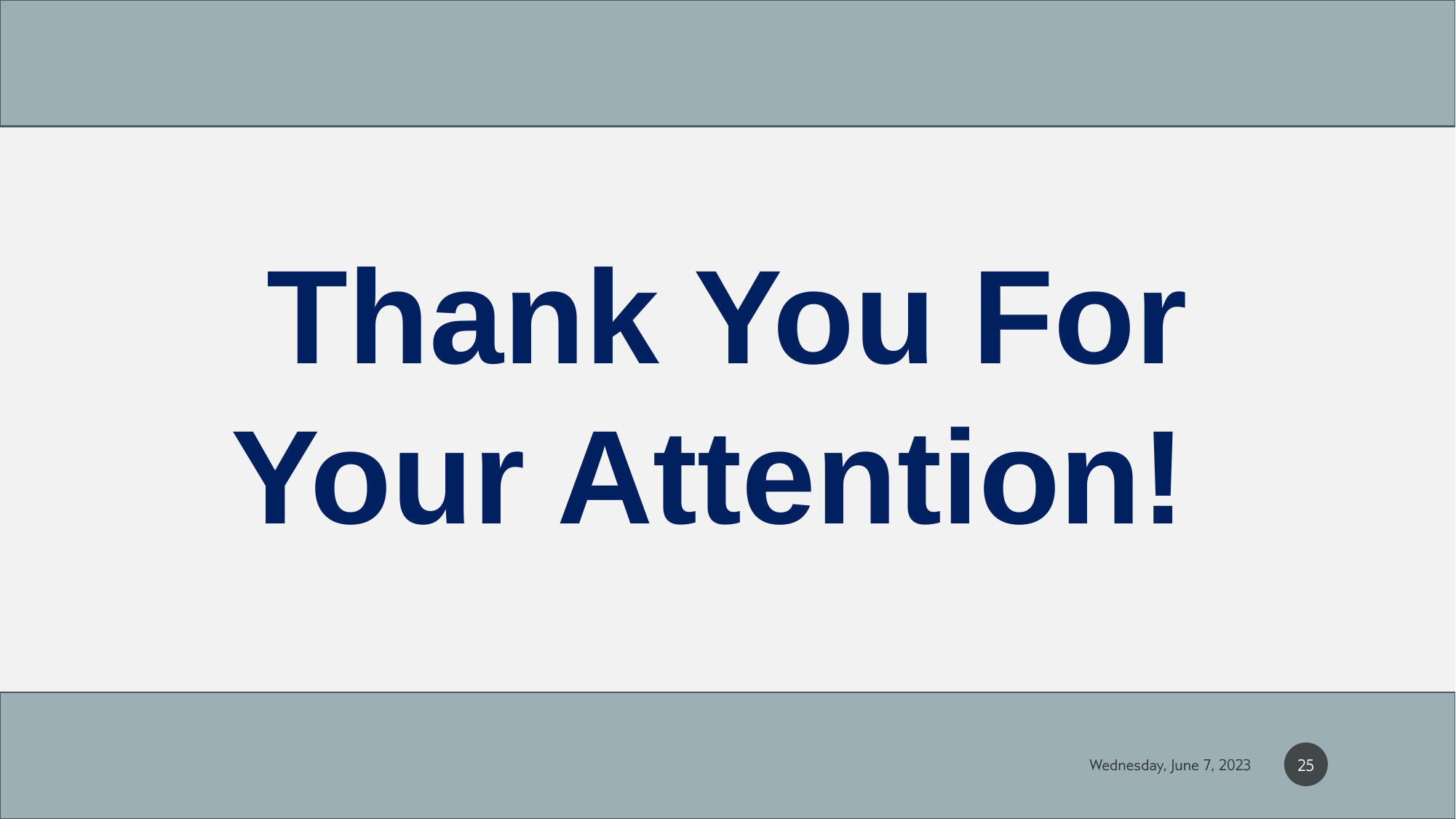

Thank You For Your Attention!

25
Wednesday, June 7, 2023